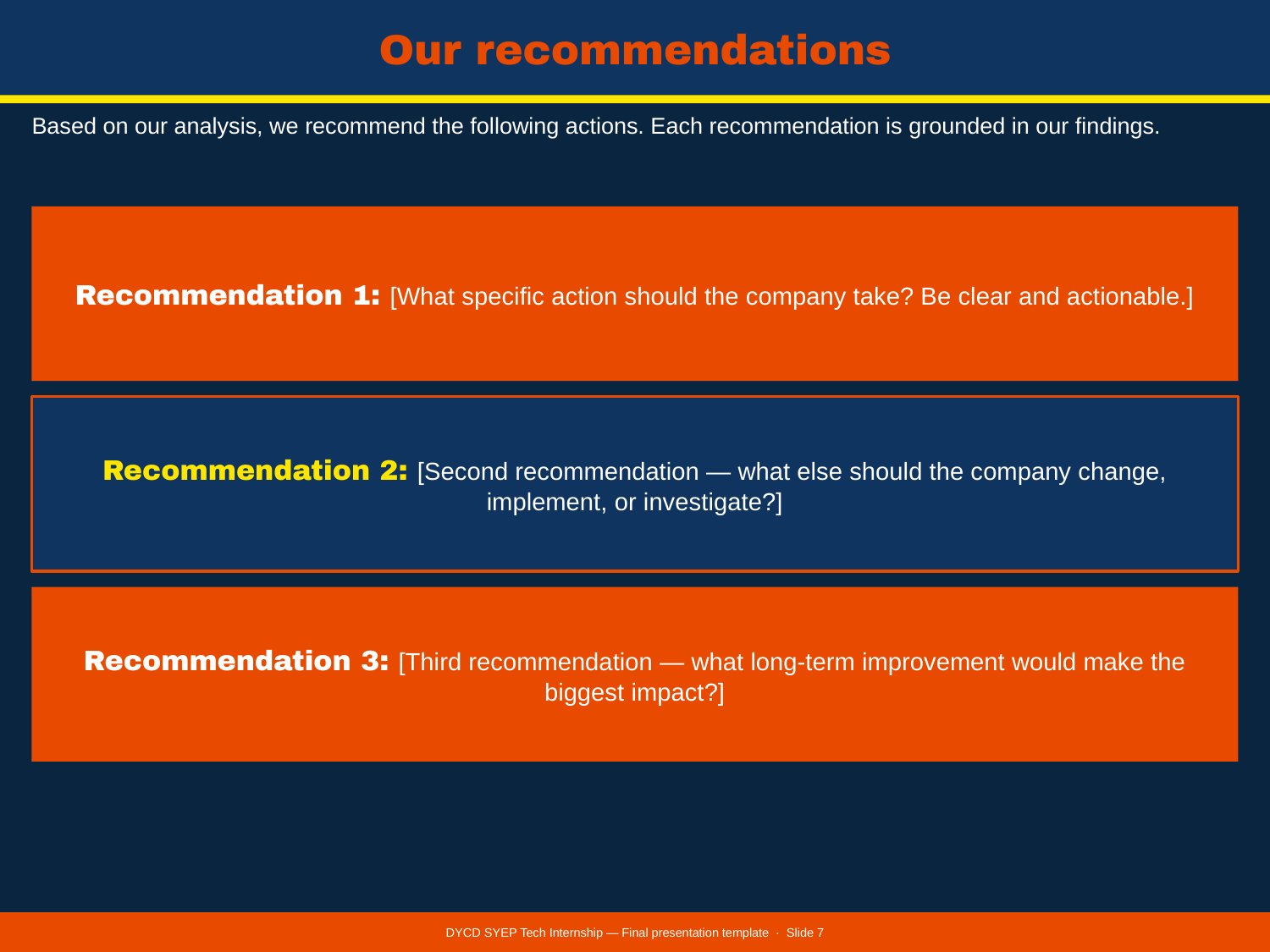

Our recommendations

Based on our analysis, we recommend the following actions. Each recommendation is grounded in our findings.

Recommendation 1: [What specific action should the company take? Be clear and actionable.]

Recommendation 2: [Second recommendation — what else should the company change, implement, or investigate?]

Recommendation 3: [Third recommendation — what long-term improvement would make the biggest impact?]

DYCD SYEP Tech Internship — Final presentation template  ·  Slide 7